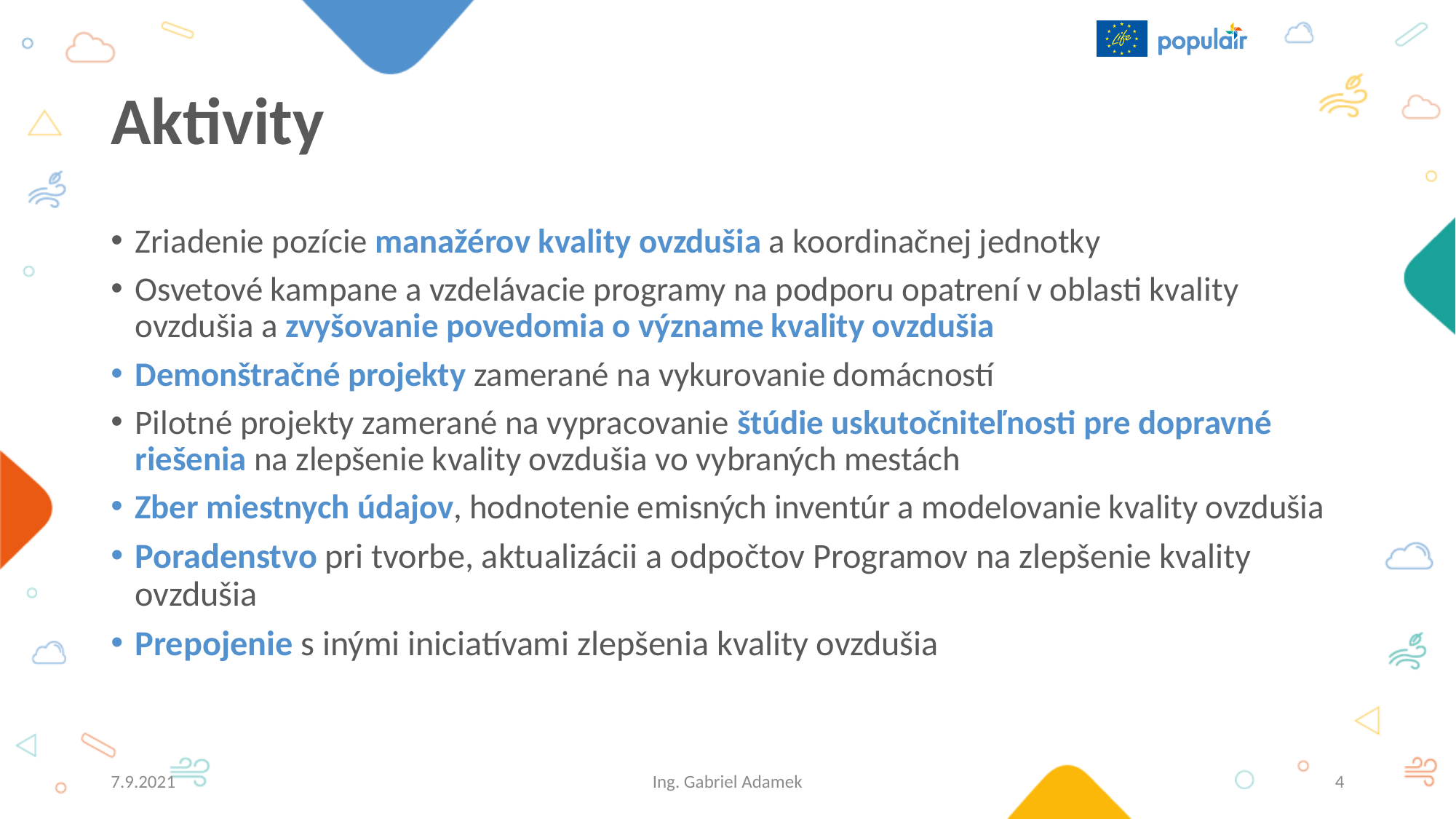

# Aktivity
Zriadenie pozície manažérov kvality ovzdušia a koordinačnej jednotky
Osvetové kampane a vzdelávacie programy na podporu opatrení v oblasti kvality ovzdušia a zvyšovanie povedomia o význame kvality ovzdušia
Demonštračné projekty zamerané na vykurovanie domácností
Pilotné projekty zamerané na vypracovanie štúdie uskutočniteľnosti pre dopravné riešenia na zlepšenie kvality ovzdušia vo vybraných mestách
Zber miestnych údajov, hodnotenie emisných inventúr a modelovanie kvality ovzdušia
Poradenstvo pri tvorbe, aktualizácii a odpočtov Programov na zlepšenie kvality ovzdušia
Prepojenie s inými iniciatívami zlepšenia kvality ovzdušia
7.9.2021
Ing. Gabriel Adamek
4